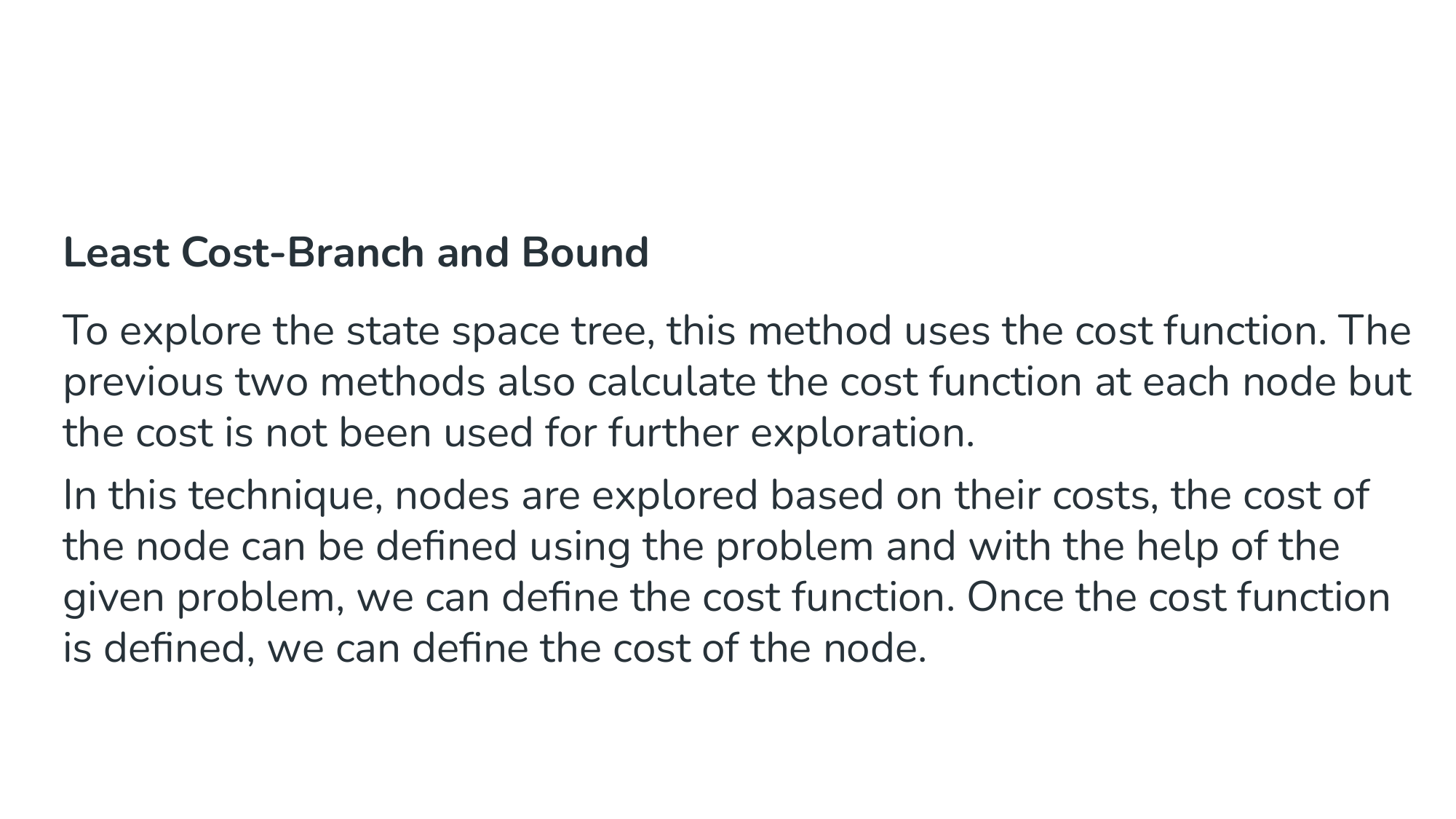

Least Cost-Branch and Bound
To explore the state space tree, this method uses the cost function. The previous two methods also calculate the cost function at each node but the cost is not been used for further exploration.
In this technique, nodes are explored based on their costs, the cost of the node can be defined using the problem and with the help of the given problem, we can define the cost function. Once the cost function is defined, we can define the cost of the node.